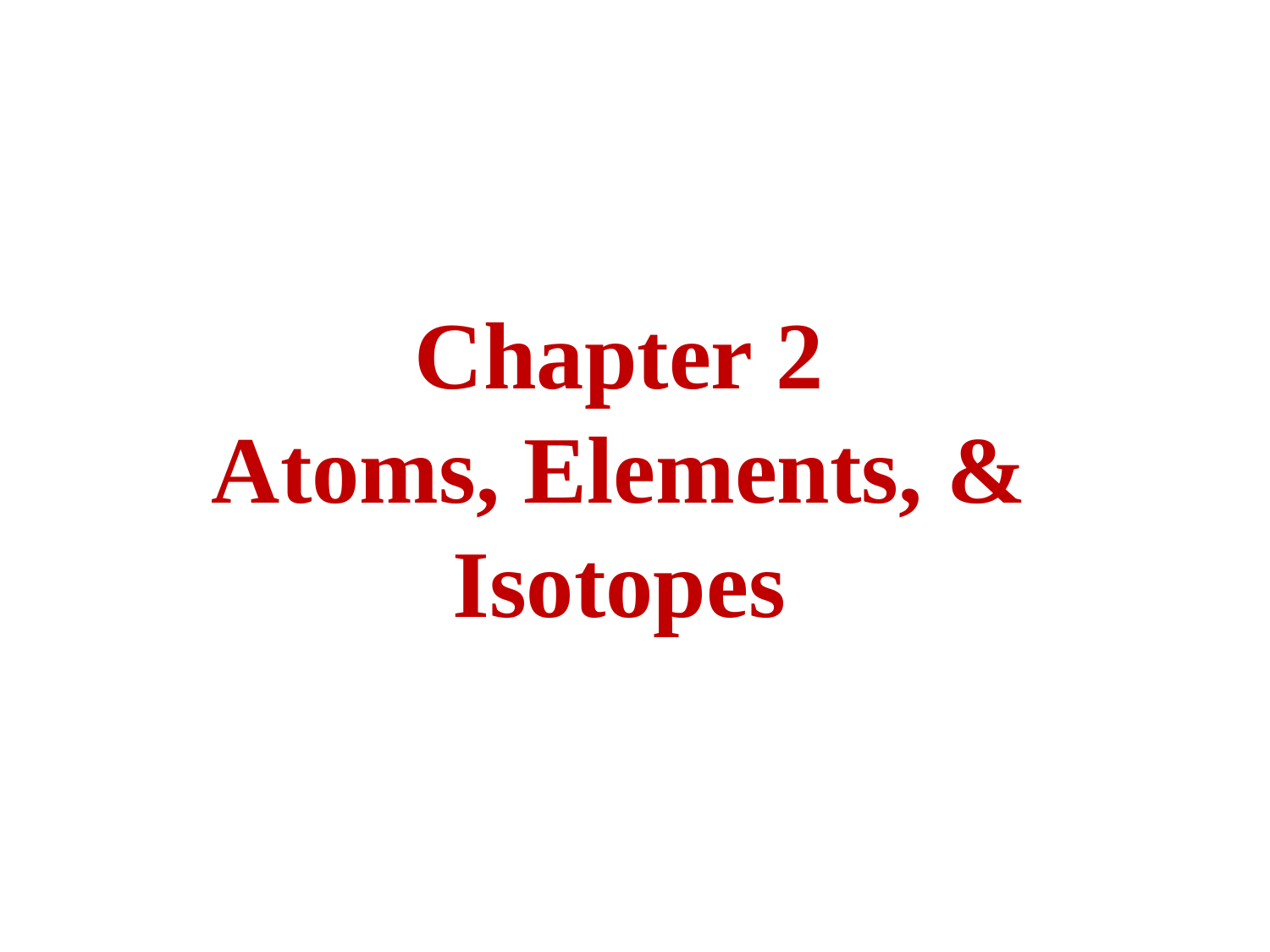

# Chapter 2 Atoms, Elements, & Isotopes